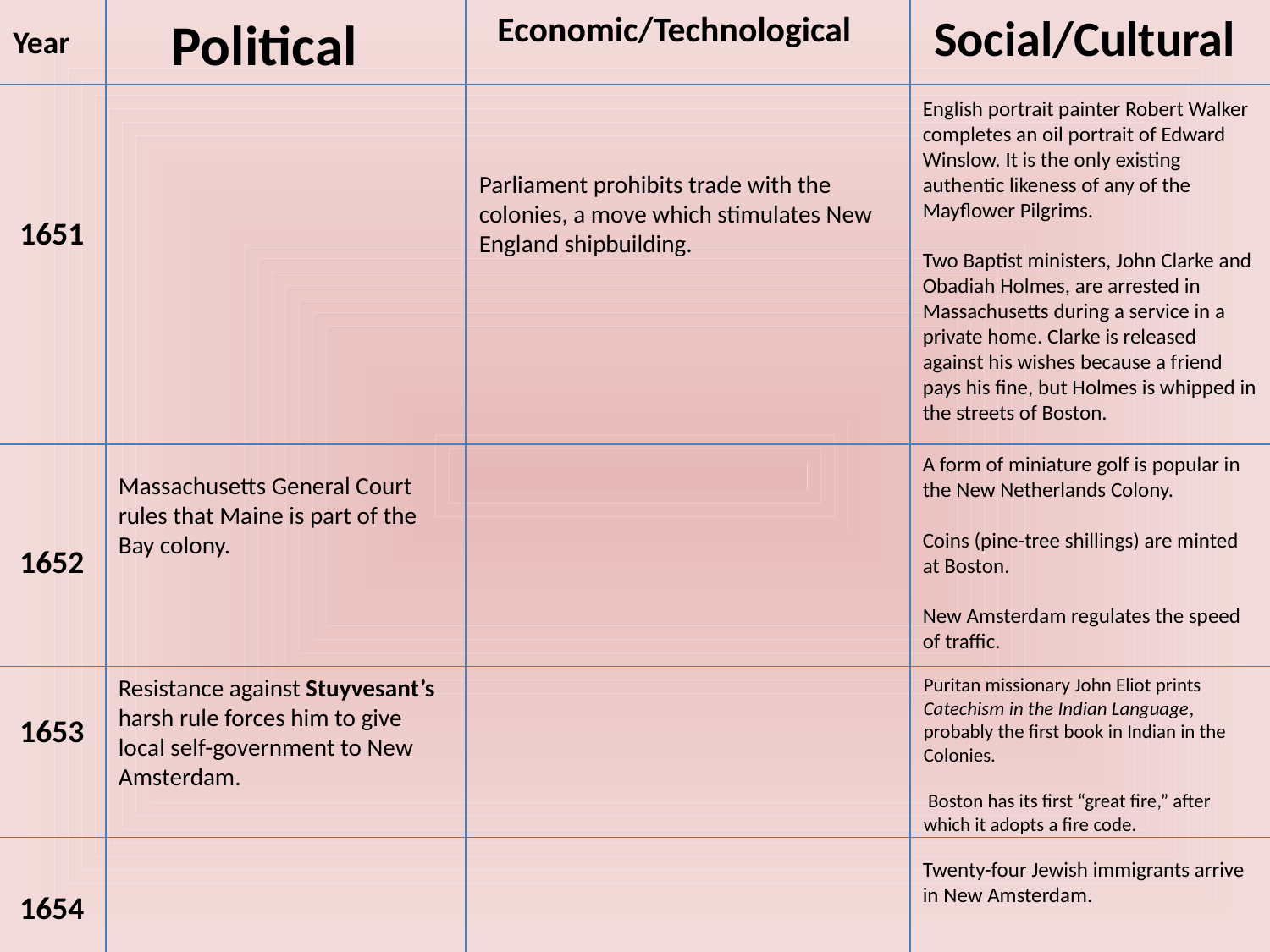

Political
Economic/Technological
Social/Cultural
Year
English portrait painter Robert Walker completes an oil portrait of Edward Winslow. It is the only existing authentic likeness of any of the Mayflower Pilgrims.

Two Baptist ministers, John Clarke and Obadiah Holmes, are arrested in Massachusetts during a service in a private home. Clarke is released against his wishes because a friend pays his fine, but Holmes is whipped in the streets of Boston.

Parliament prohibits trade with the colonies, a move which stimulates New England shipbuilding.

 1651
A form of miniature golf is popular in the New Netherlands Colony.

Coins (pine-tree shillings) are minted at Boston.

New Amsterdam regulates the speed of traffic.

Massachusetts General Court rules that Maine is part of the Bay colony.

 1652
Resistance against Stuyvesant’s harsh rule forces him to give local self-government to New Amsterdam.

Puritan missionary John Eliot prints Catechism in the Indian Language, probably the first book in Indian in the Colonies.

 Boston has its first “great fire,” after which it adopts a fire code.

 1653

 1654
Twenty-four Jewish immigrants arrive in New Amsterdam.